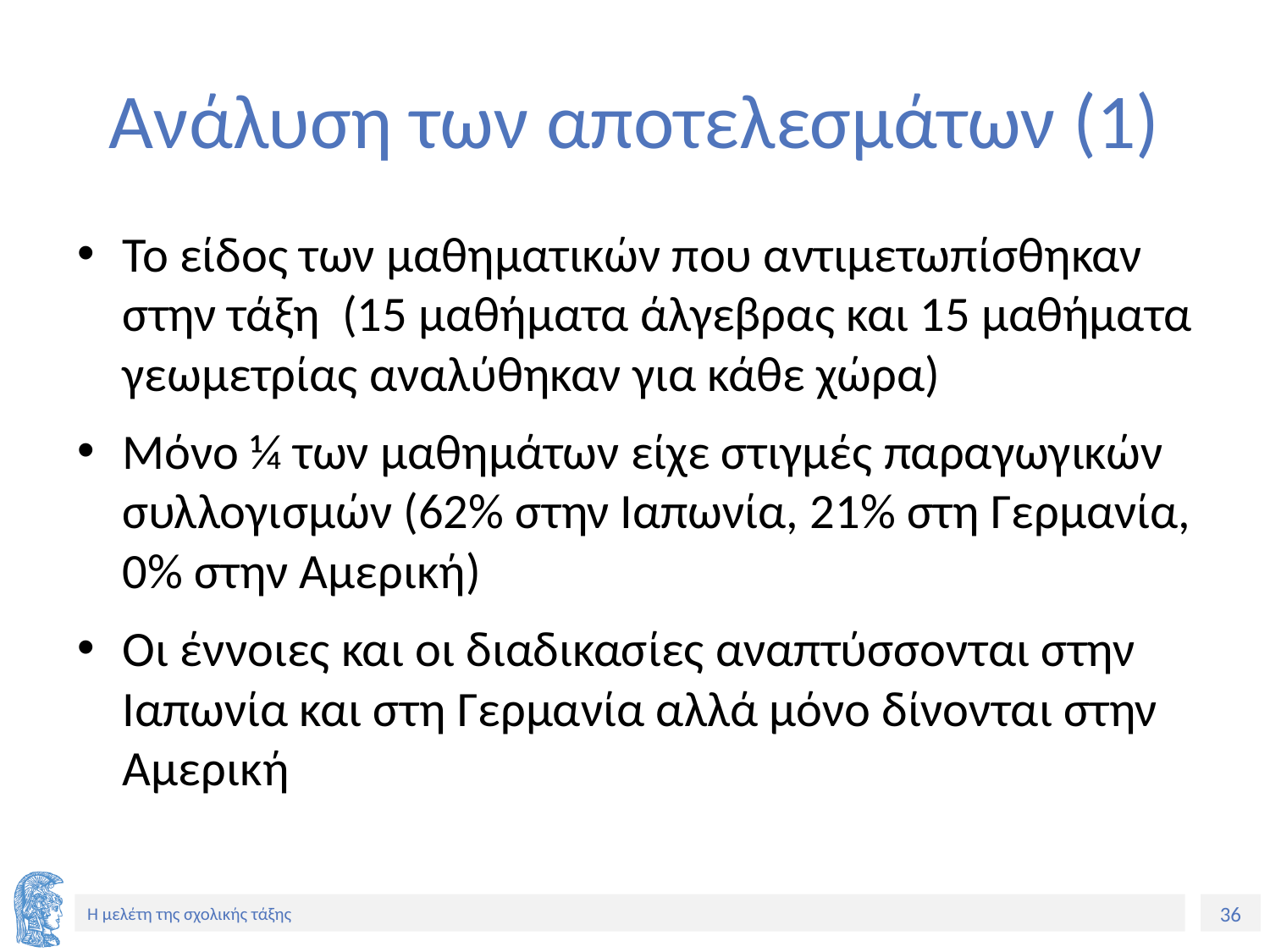

# Ανάλυση των αποτελεσμάτων (1)
Το είδος των μαθηματικών που αντιμετωπίσθηκαν στην τάξη  (15 μαθήματα άλγεβρας και 15 μαθήματα γεωμετρίας αναλύθηκαν για κάθε χώρα)
Μόνο ¼ των μαθημάτων είχε στιγμές παραγωγικών συλλογισμών (62% στην Ιαπωνία, 21% στη Γερμανία, 0% στην Αμερική)
Οι έννοιες και οι διαδικασίες αναπτύσσονται στην Ιαπωνία και στη Γερμανία αλλά μόνο δίνονται στην Αμερική